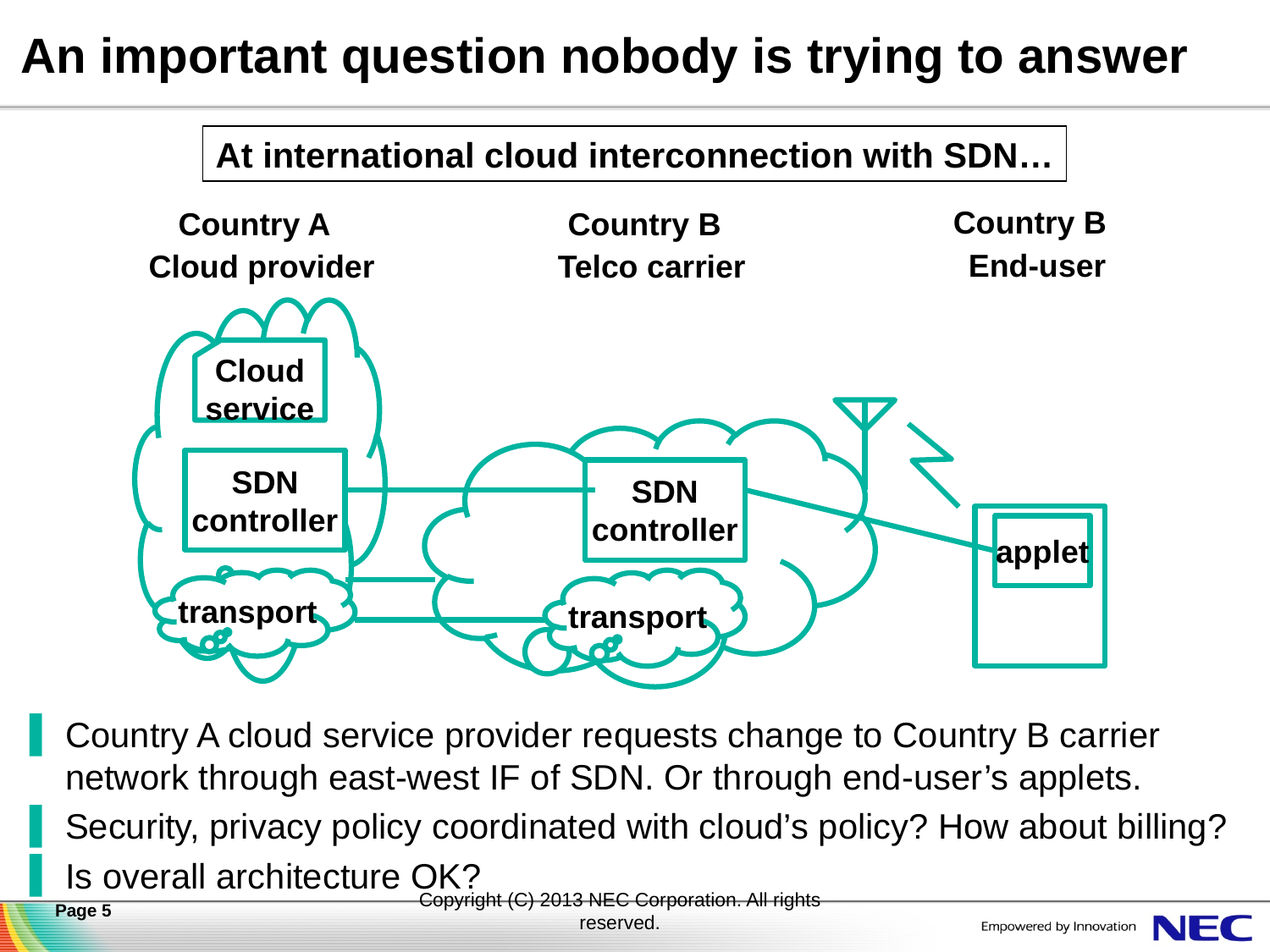

# An important question nobody is trying to answer
At international cloud interconnection with SDN…
Country B
Country A
Country B
End-user
Cloud provider
Telco carrier

Cloud
service

SDN
controller
SDN
controller

applet
transport
transport
Country A cloud service provider requests change to Country B carrier network through east-west IF of SDN. Or through end-user’s applets.
Security, privacy policy coordinated with cloud’s policy? How about billing?
Is overall architecture OK?
Page 5
Copyright (C) 2013 NEC Corporation. All rights reserved.